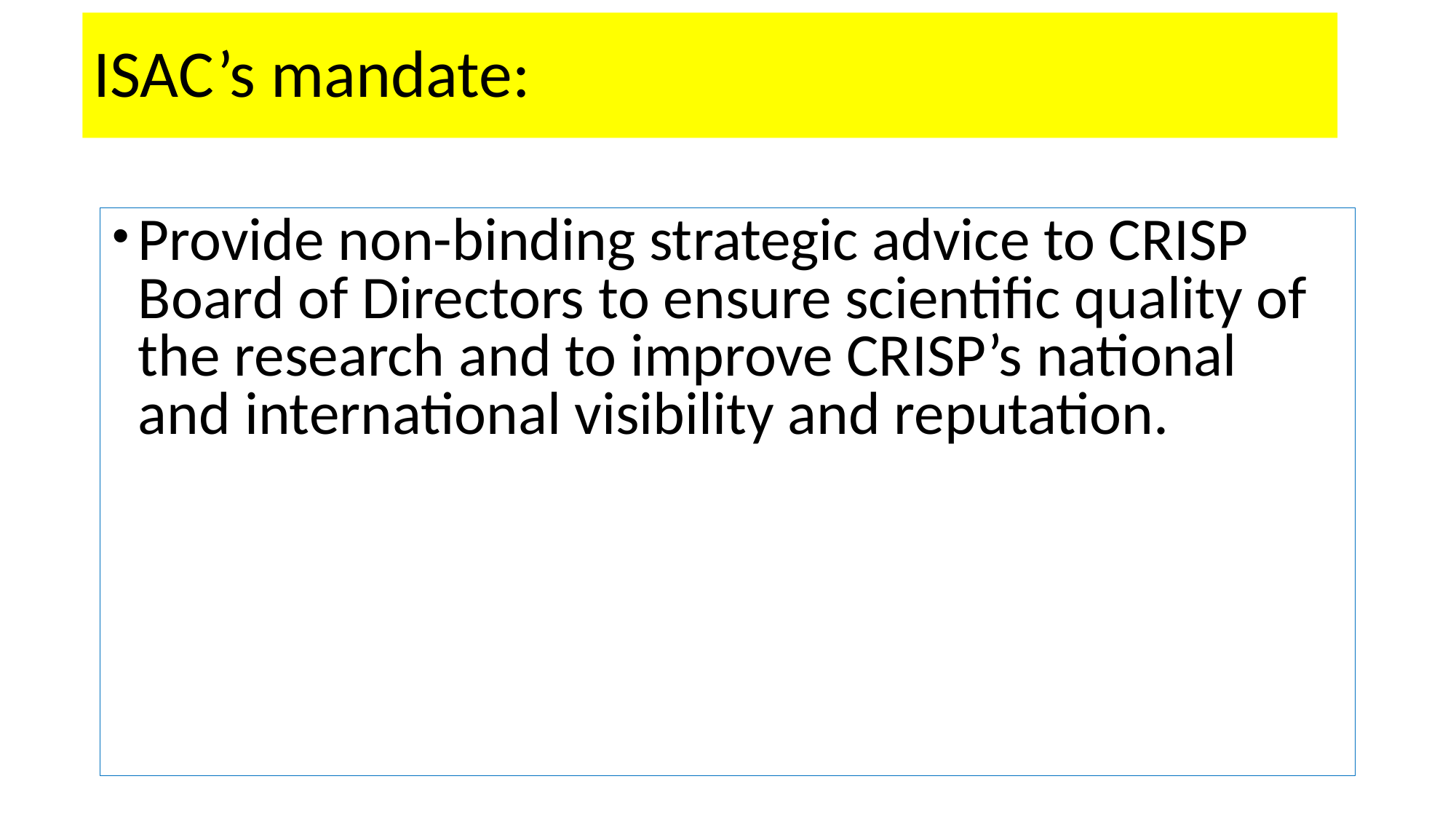

# ISAC’s mandate:
Provide non-binding strategic advice to CRISP Board of Directors to ensure scientific quality of the research and to improve CRISP’s national and international visibility and reputation.